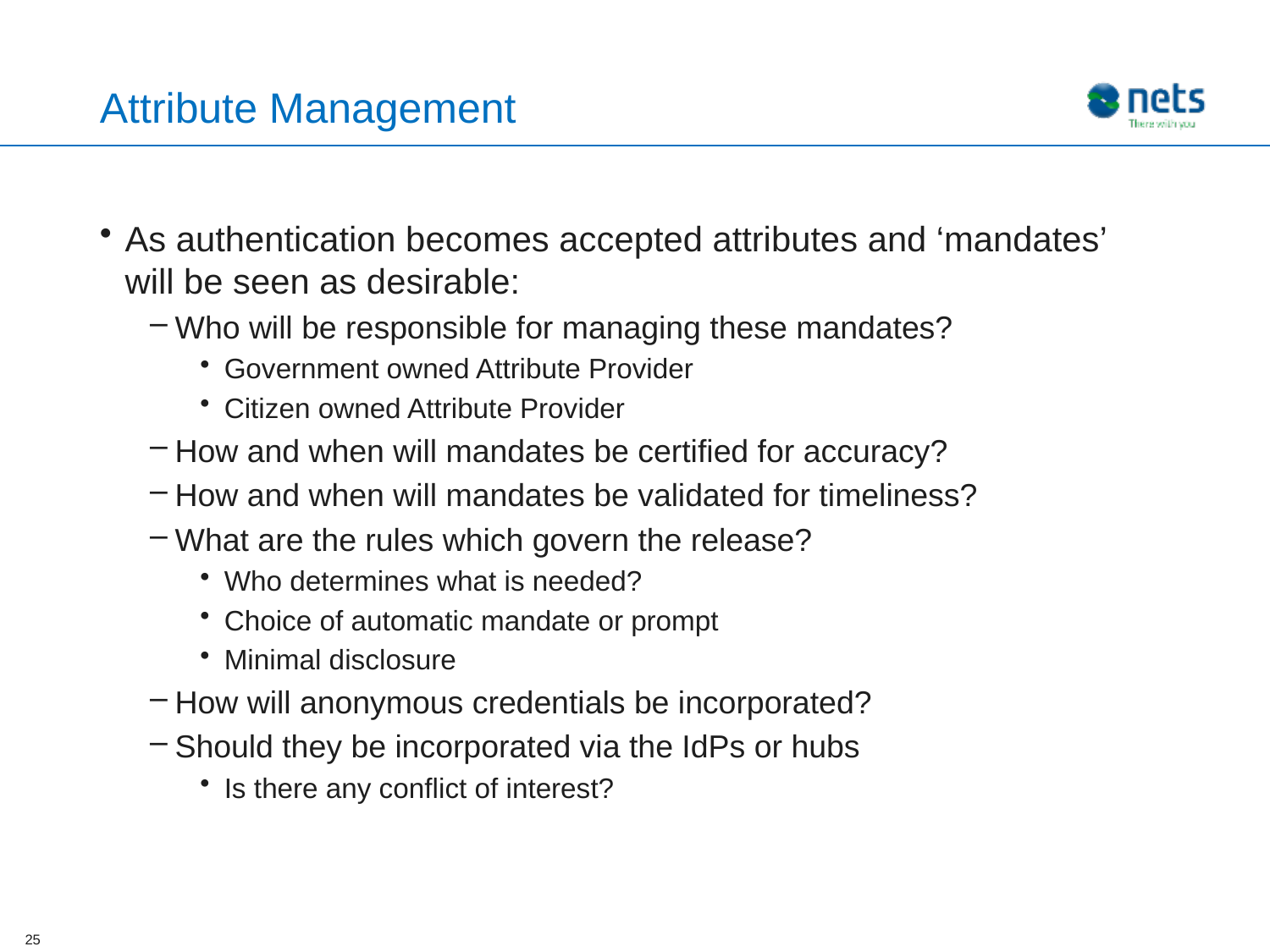

# Attribute Management
As authentication becomes accepted attributes and ‘mandates’ will be seen as desirable:
Who will be responsible for managing these mandates?
Government owned Attribute Provider
Citizen owned Attribute Provider
How and when will mandates be certified for accuracy?
How and when will mandates be validated for timeliness?
What are the rules which govern the release?
Who determines what is needed?
Choice of automatic mandate or prompt
Minimal disclosure
How will anonymous credentials be incorporated?
Should they be incorporated via the IdPs or hubs
Is there any conflict of interest?

25